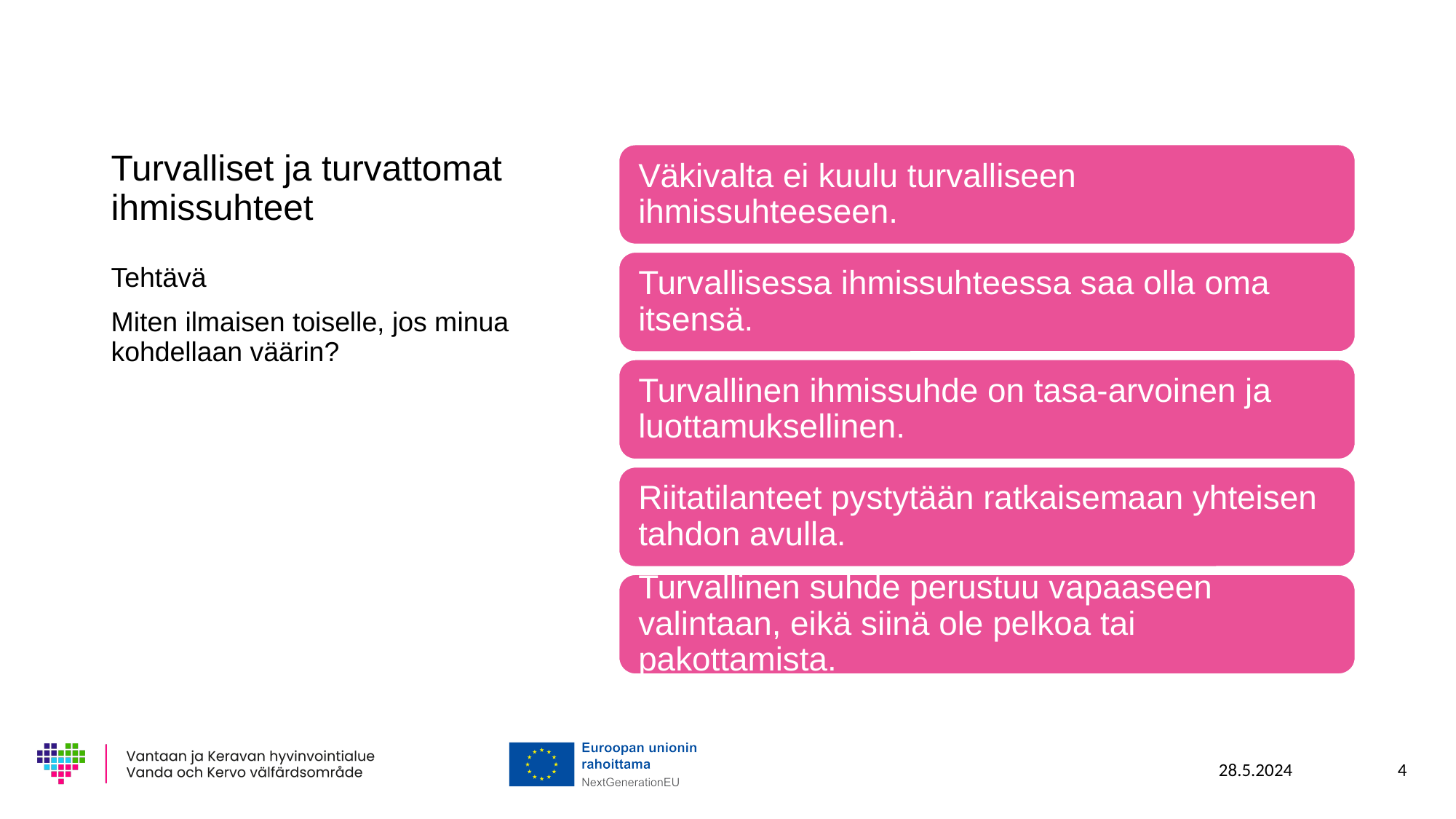

Väkivalta ei kuulu turvalliseen ihmissuhteeseen.
Turvallisessa ihmissuhteessa saa olla oma itsensä.
Turvallinen ihmissuhde on tasa-arvoinen ja luottamuksellinen.
Riitatilanteet pystytään ratkaisemaan yhteisen tahdon avulla.
Turvallinen suhde perustuu vapaaseen valintaan, eikä siinä ole pelkoa tai pakottamista.
# Turvalliset ja turvattomat ihmissuhteet
Tehtävä
Miten ilmaisen toiselle, jos minua kohdellaan väärin?

28.5.2024
4